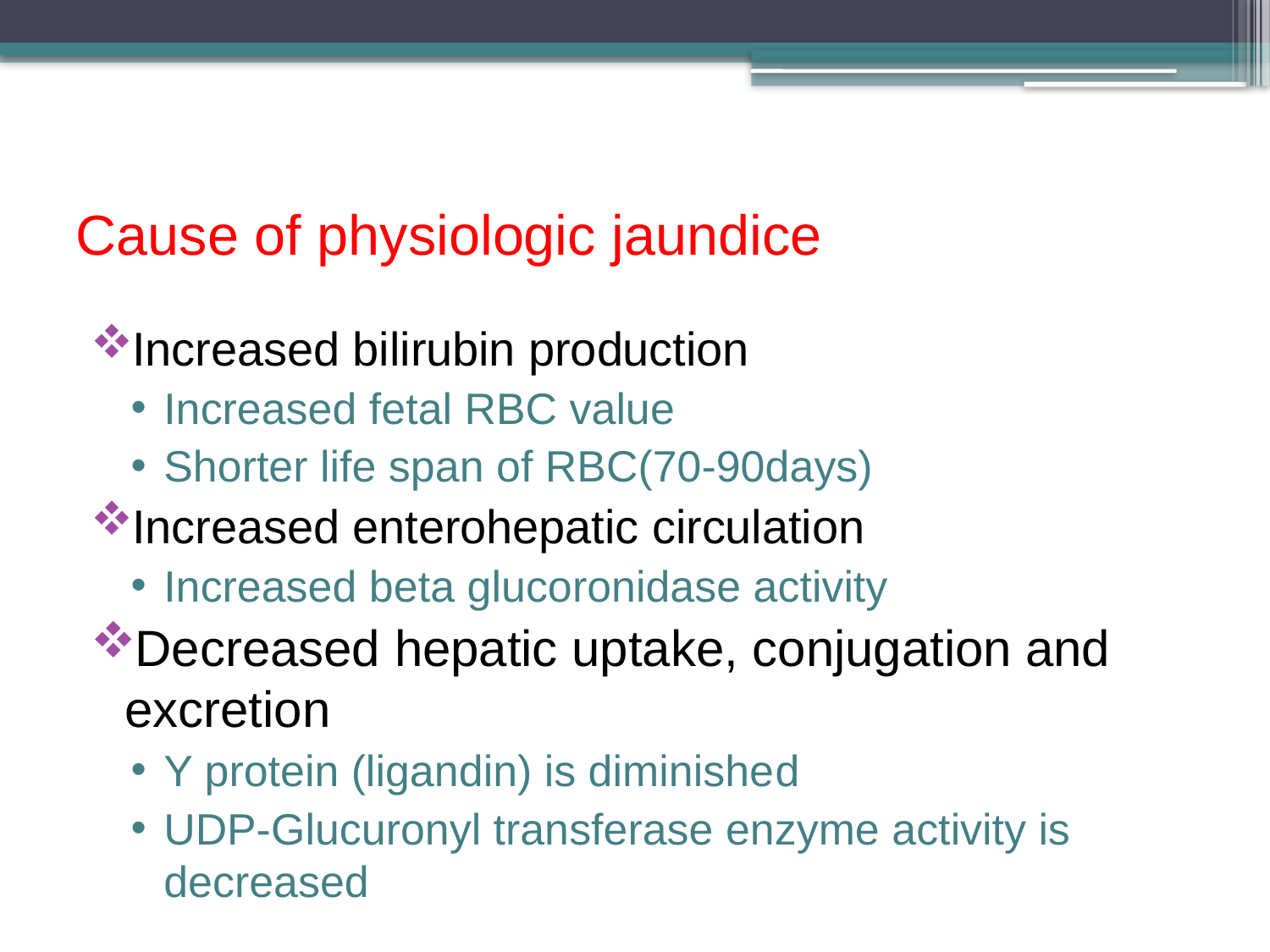

# Cause of physiologic jaundice
Increased bilirubin production
Increased fetal RBC value
Shorter life span of RBC(70-90days)
Increased enterohepatic circulation
Increased beta glucoronidase activity
Decreased hepatic uptake, conjugation and excretion
Y protein (ligandin) is diminished
UDP-Glucuronyl transferase enzyme activity is decreased